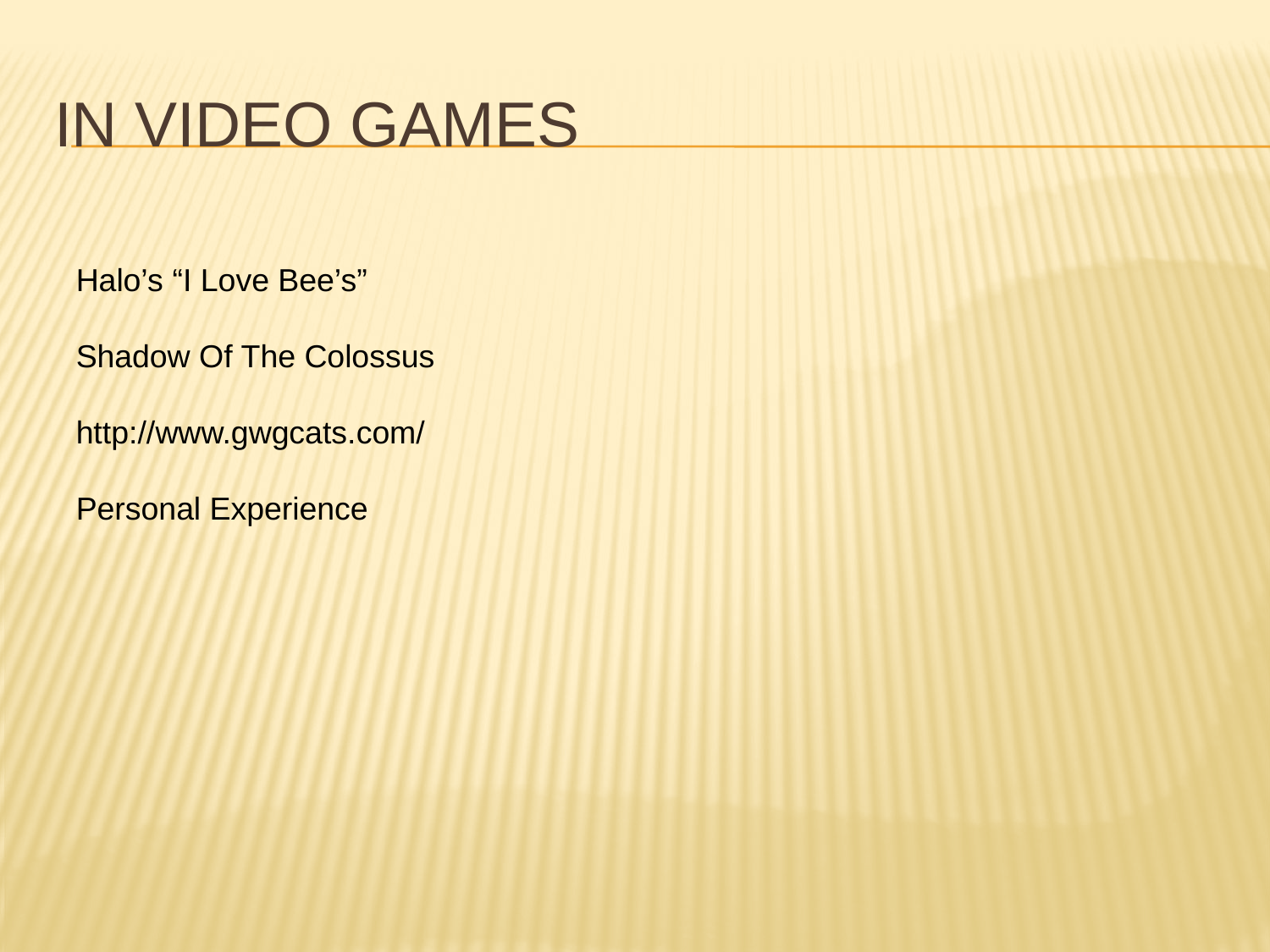

# In Video Games
Halo’s “I Love Bee’s”

Shadow Of The Colossus

http://www.gwgcats.com/

Personal Experience